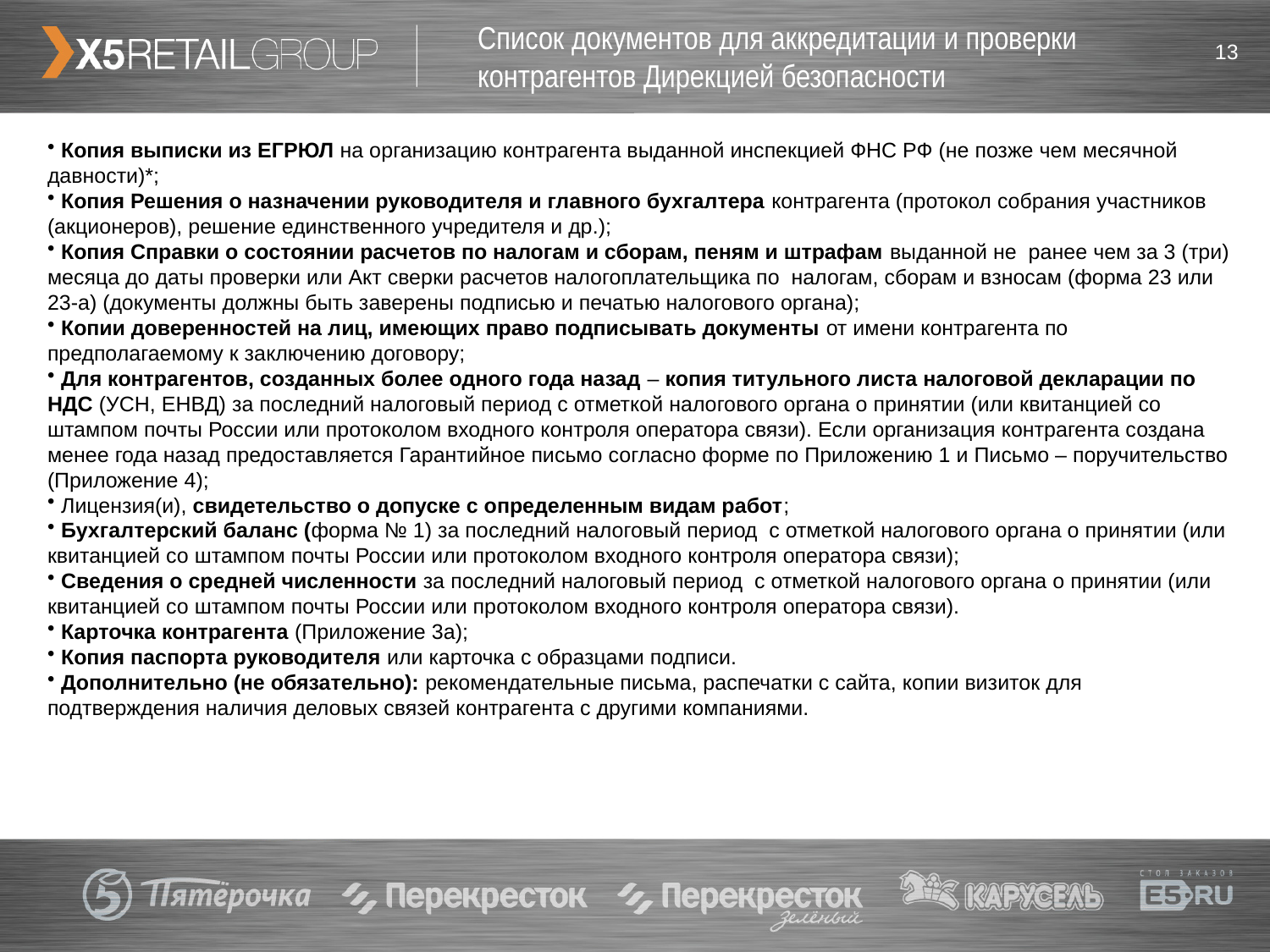

# Список документов для аккредитации и проверки контрагентов Дирекцией безопасности
 Копия выписки из ЕГРЮЛ на организацию контрагента выданной инспекцией ФНС РФ (не позже чем месячной давности)*;
 Копия Решения о назначении руководителя и главного бухгалтера контрагента (протокол собрания участников (акционеров), решение единственного учредителя и др.);
 Копия Справки о состоянии расчетов по налогам и сборам, пеням и штрафам выданной не  ранее чем за 3 (три) месяца до даты проверки или Акт сверки расчетов налогоплательщика по  налогам, сборам и взносам (форма 23 или 23-а) (документы должны быть заверены подписью и печатью налогового органа);
 Копии доверенностей на лиц, имеющих право подписывать документы от имени контрагента по предполагаемому к заключению договору;
 Для контрагентов, созданных более одного года назад – копия титульного листа налоговой декларации по НДС (УСН, ЕНВД) за последний налоговый период с отметкой налогового органа о принятии (или квитанцией со штампом почты России или протоколом входного контроля оператора связи). Если организация контрагента создана менее года назад предоставляется Гарантийное письмо согласно форме по Приложению 1 и Письмо – поручительство (Приложение 4);
 Лицензия(и), свидетельство о допуске с определенным видам работ;
 Бухгалтерский баланс (форма № 1) за последний налоговый период  с отметкой налогового органа о принятии (или квитанцией со штампом почты России или протоколом входного контроля оператора связи);
 Сведения о средней численности за последний налоговый период  с отметкой налогового органа о принятии (или квитанцией со штампом почты России или протоколом входного контроля оператора связи).
 Карточка контрагента (Приложение 3а);
 Копия паспорта руководителя или карточка с образцами подписи.
 Дополнительно (не обязательно): рекомендательные письма, распечатки с сайта, копии визиток для подтверждения наличия деловых связей контрагента с другими компаниями.